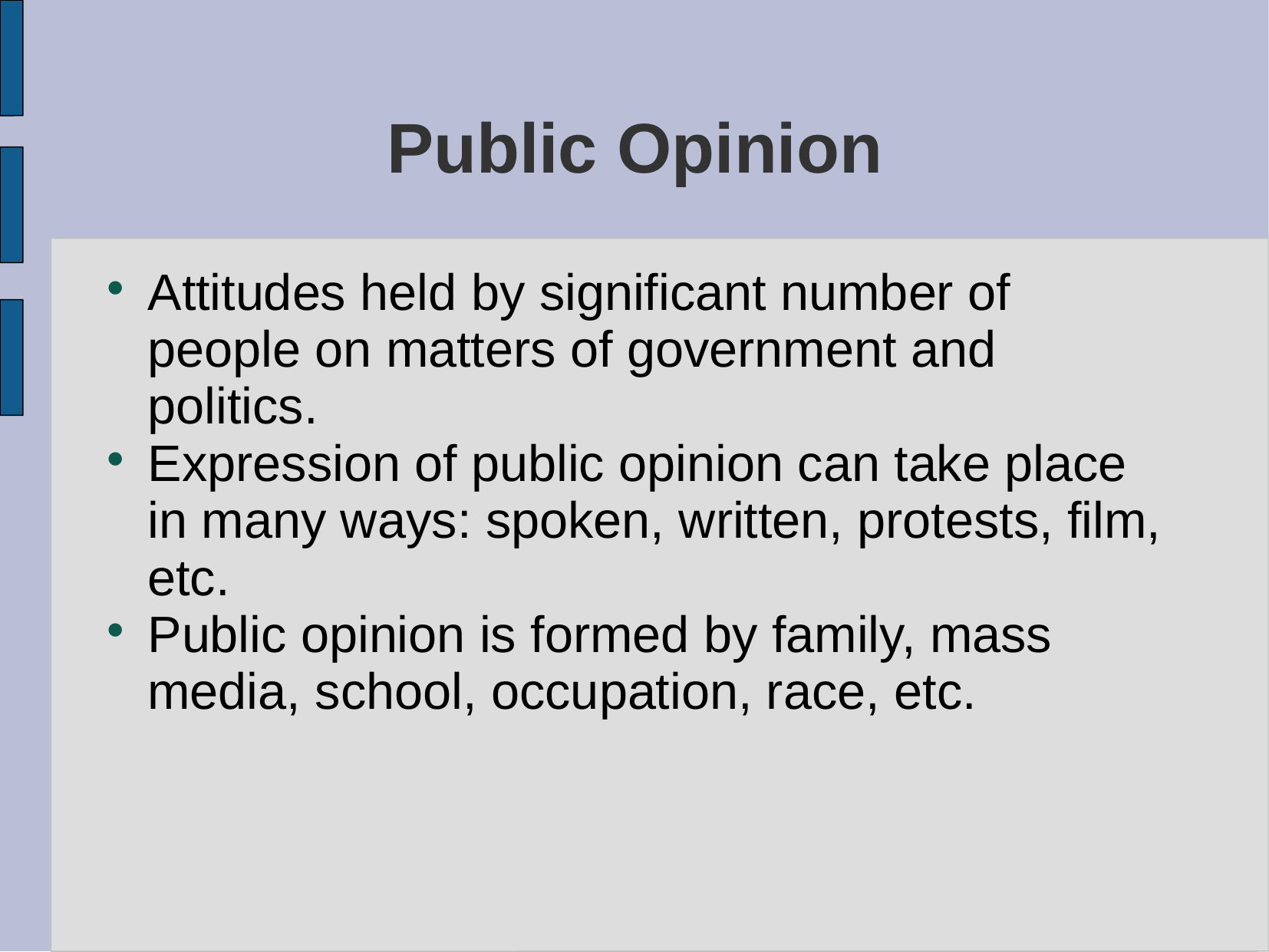

# Public Opinion
Attitudes held by significant number of people on matters of government and politics.
Expression of public opinion can take place in many ways: spoken, written, protests, film, etc.
Public opinion is formed by family, mass media, school, occupation, race, etc.